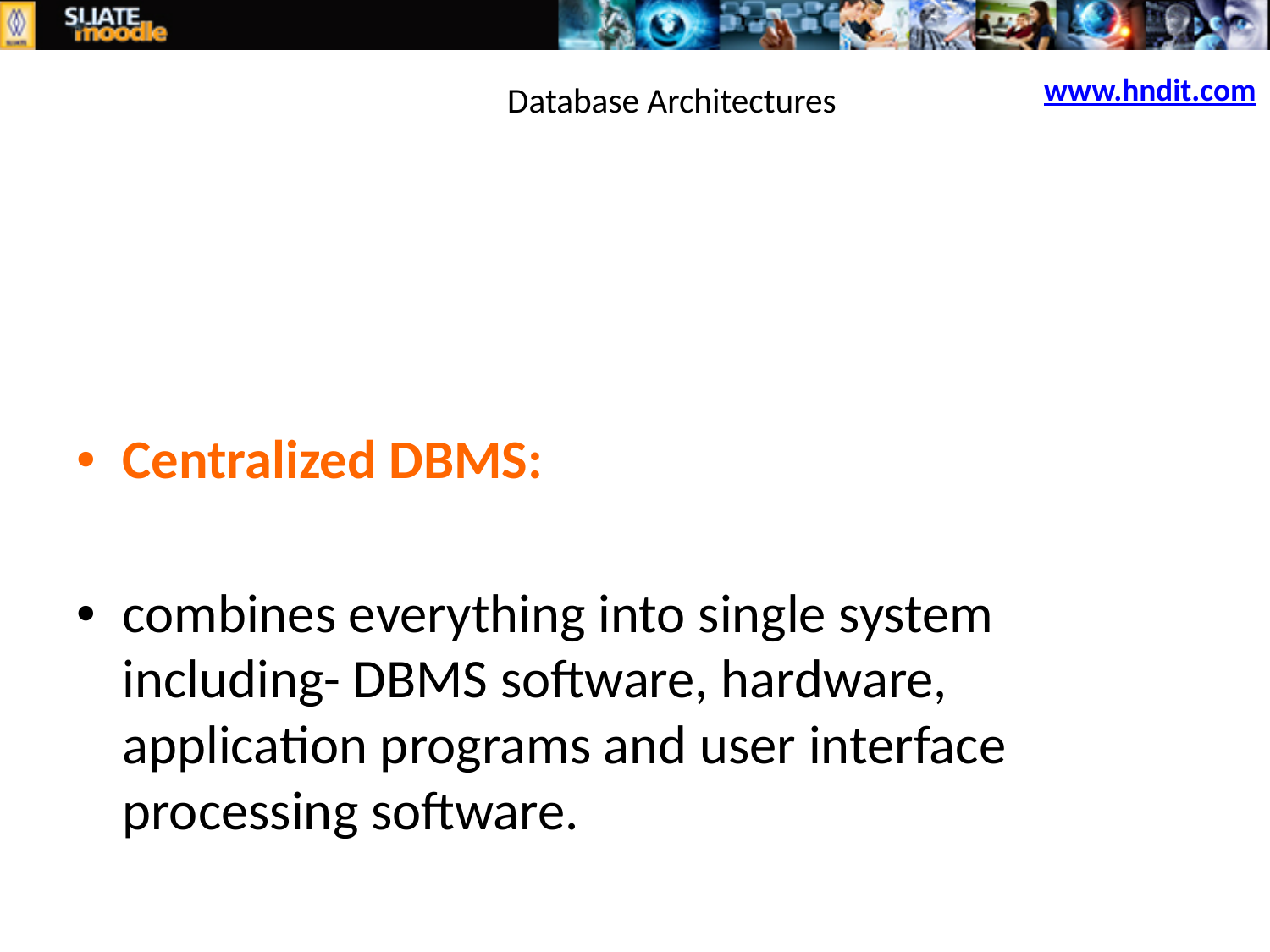

www.hndit.com
# Database Architectures

Centralized DBMS:

combines everything into single system including- DBMS software, hardware, application programs and user interface processing software.